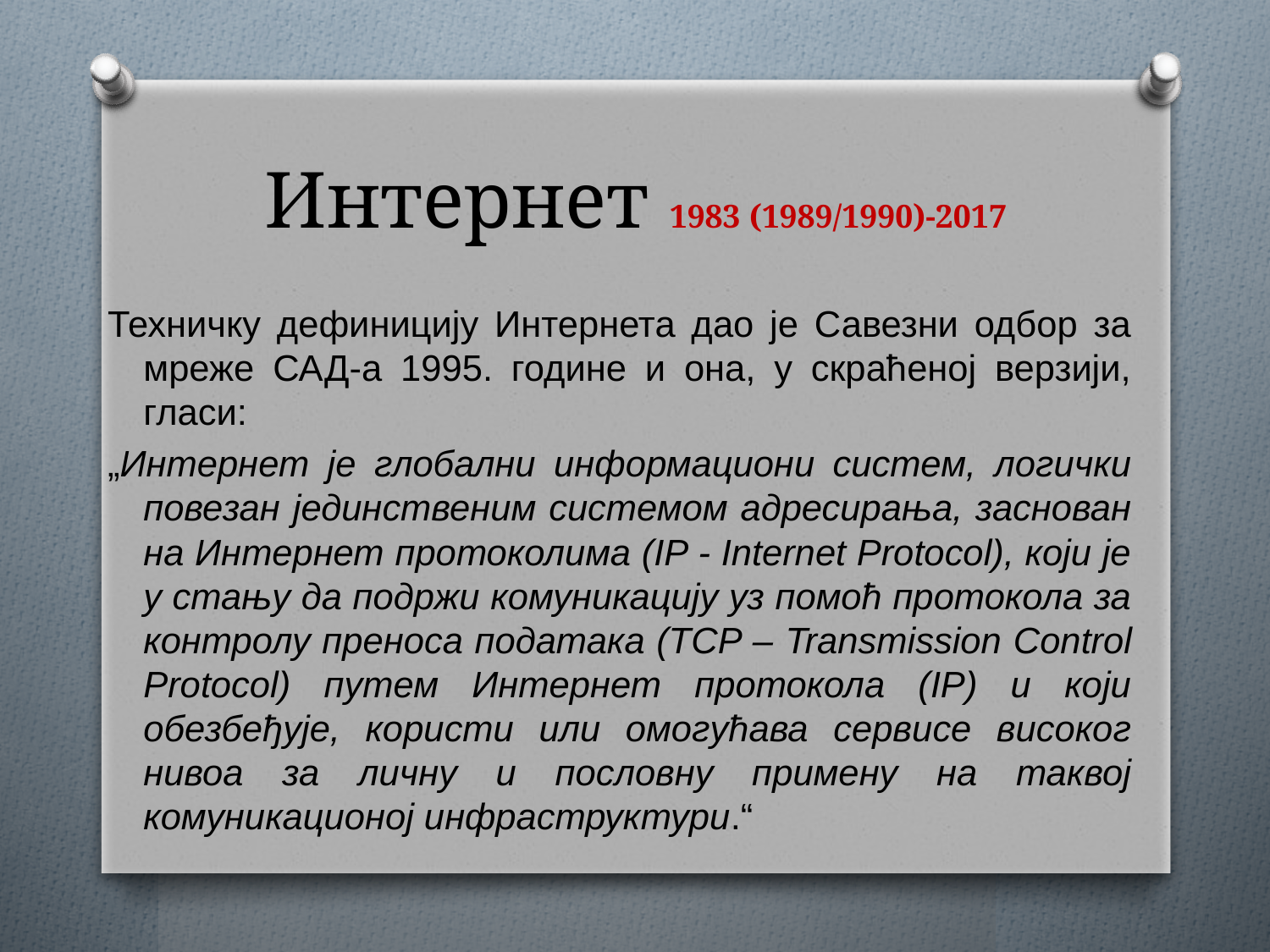

# Интернет 1983 (1989/1990)-2017
Техничку дефиницију Интернета дао је Савезни одбор за мреже САД-а 1995. године и она, у скраћеној верзији, гласи:
„Интернет је глобални информациони систем, логички повезан јединственим системом адресирања, заснован на Интернет протоколима (IP - Internet Protocol), који је у стању да подржи комуникацију уз помоћ протокола за контролу преноса података (TCP – Transmission Control Protocol) путем Интернет протокола (IP) и који обезбеђује, користи или омогућава сервисе високог нивоа за личну и пословну примену на таквој комуникационој инфраструктури.“